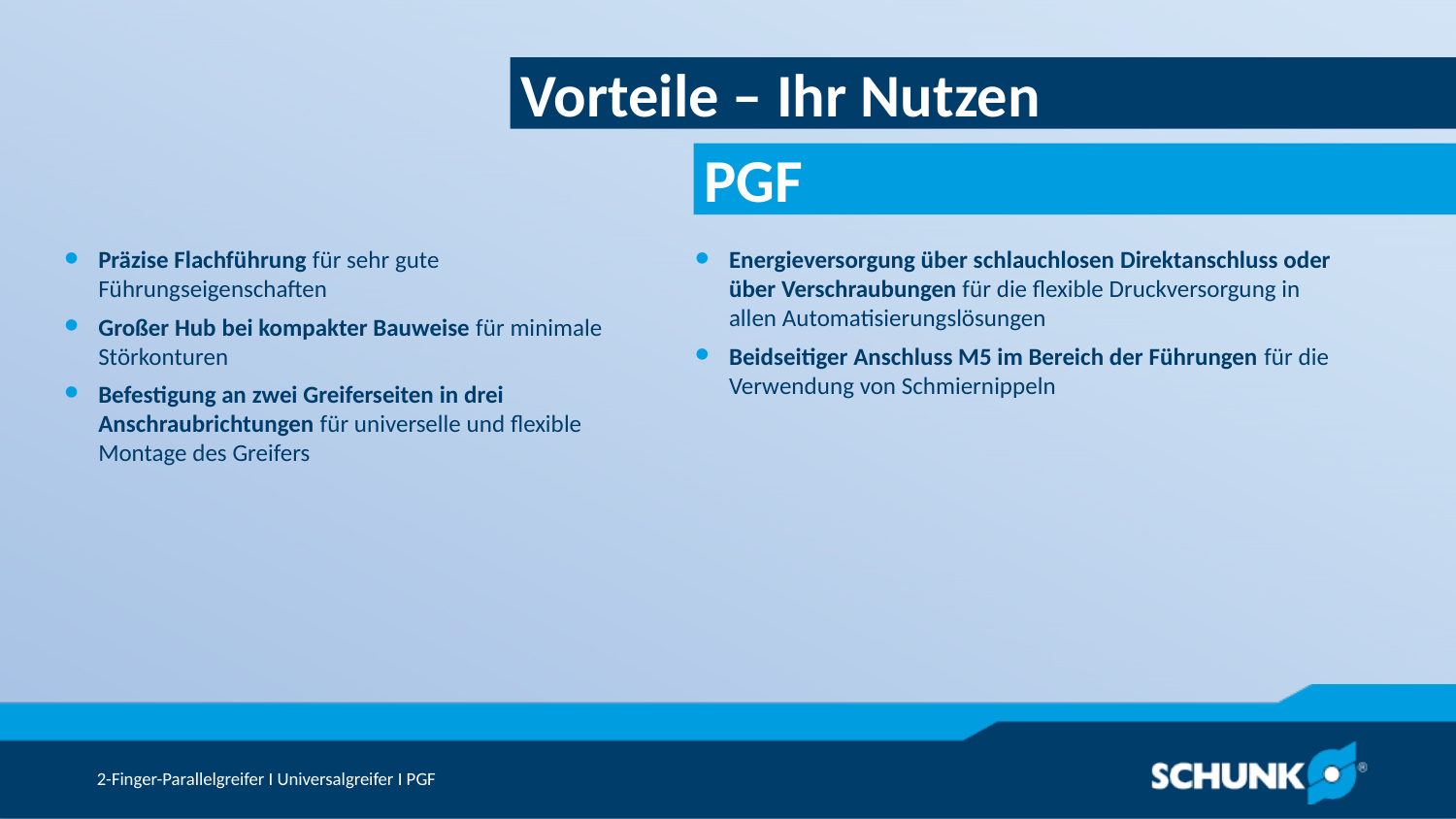

Vorteile – Ihr Nutzen
Präzise Flachführung für sehr gute Führungseigenschaften
Großer Hub bei kompakter Bauweise für minimale Störkonturen
Befestigung an zwei Greiferseiten in drei Anschraubrichtungen für universelle und flexible Montage des Greifers
Energieversorgung über schlauchlosen Direktanschluss oder über Verschraubungen für die flexible Druckversorgung in allen Automatisierungslösungen
Beidseitiger Anschluss M5 im Bereich der Führungen für die Verwendung von Schmiernippeln